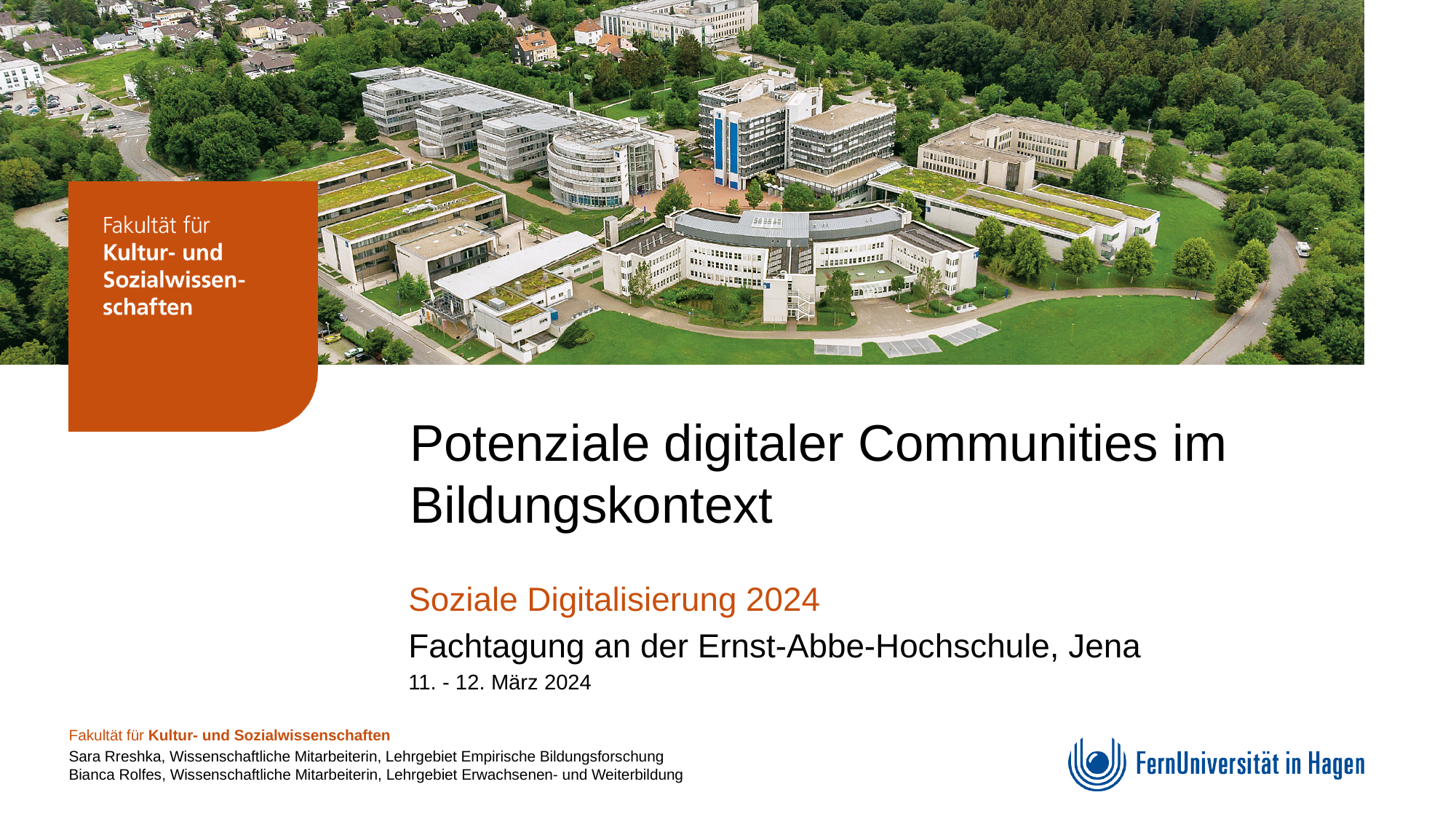

# Potenziale digitaler Communities im Bildungskontext
Soziale Digitalisierung 2024
Fachtagung an der Ernst-Abbe-Hochschule, Jena
11. - 12. März 2024

Fakultät für Kultur- und Sozialwissenschaften

Sara Rreshka, Wissenschaftliche Mitarbeiterin, Lehrgebiet Empirische Bildungsforschung
Bianca Rolfes, Wissenschaftliche Mitarbeiterin, Lehrgebiet Erwachsenen- und Weiterbildung